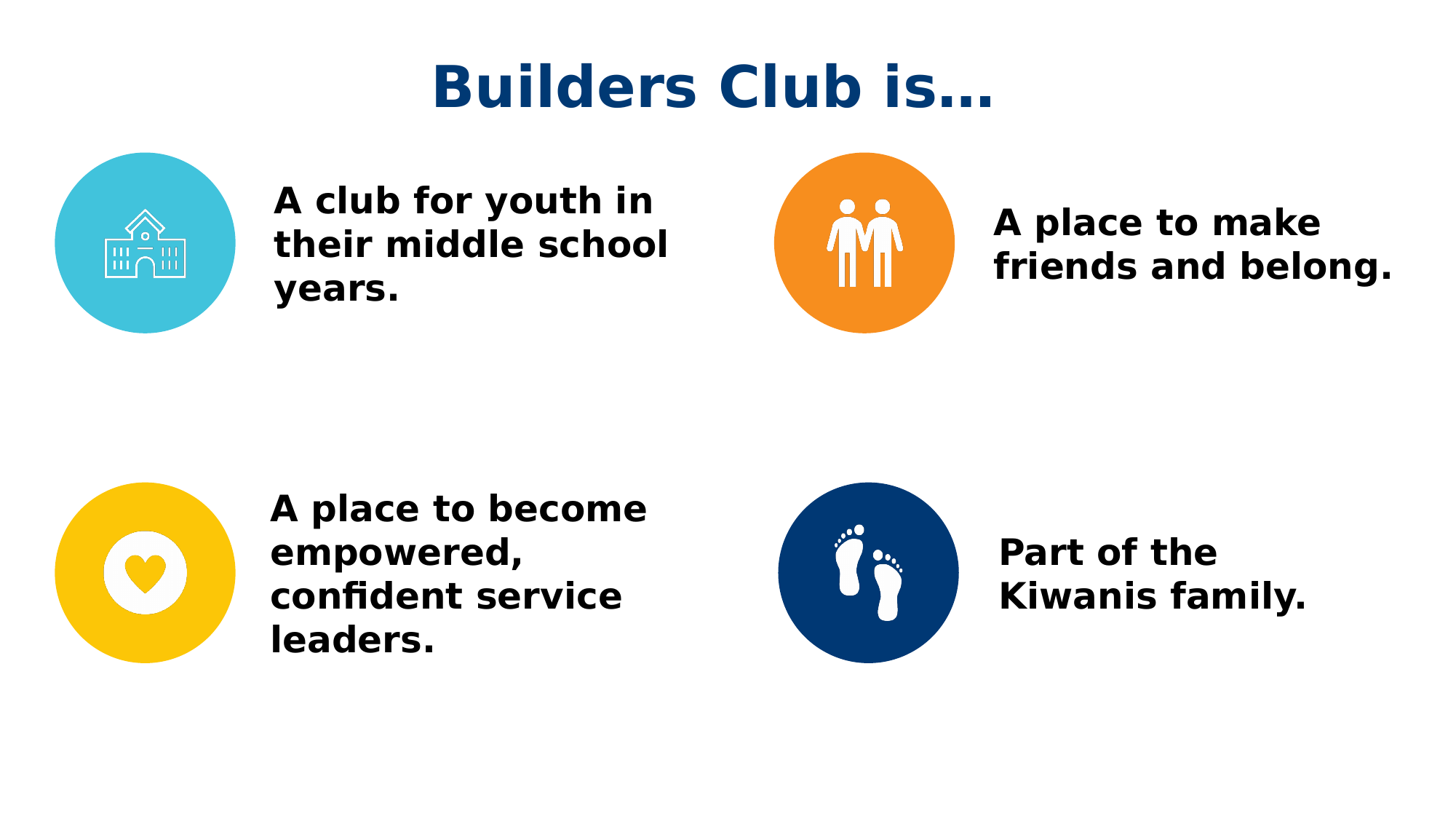

A club for youth in their middle school years.
A place to make friends and belong.
A place to become empowered, confident service leaders.
Part of the Kiwanis family.
Builders Club is…